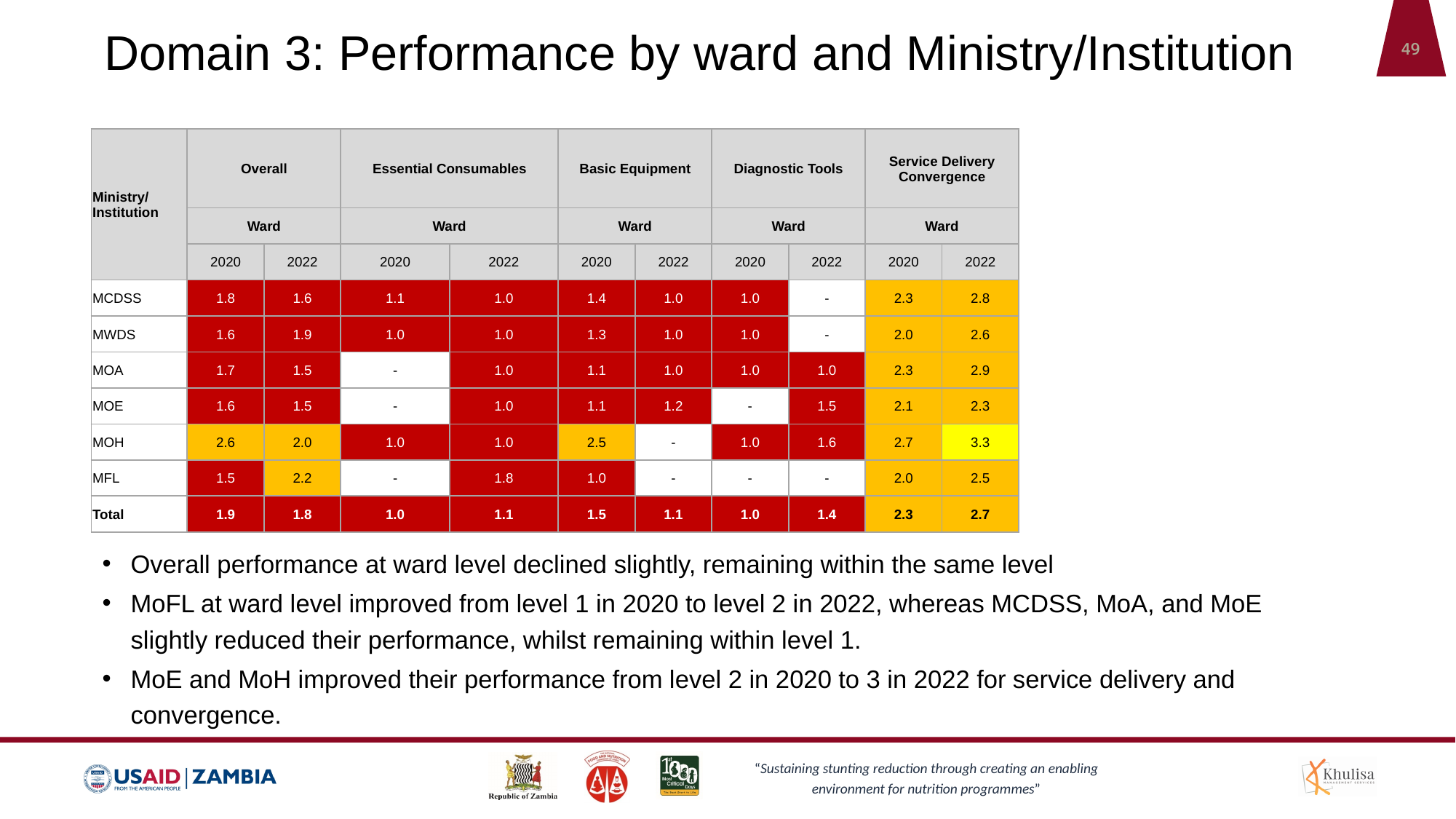

# Domain 3: Performance by ward and Ministry/Institution
49
| Ministry/ Institution | Overall |  | Essential Consumables |  | Basic Equipment |  | Diagnostic Tools |  | Service Delivery Convergence |  |
| --- | --- | --- | --- | --- | --- | --- | --- | --- | --- | --- |
|  | Ward |  | Ward |  | Ward |  | Ward |  | Ward |  |
|  | 2020 | 2022 | 2020 | 2022 | 2020 | 2022 | 2020 | 2022 | 2020 | 2022 |
| MCDSS | 1.8 | 1.6 | 1.1 | 1.0 | 1.4 | 1.0 | 1.0 | - | 2.3 | 2.8 |
| MWDS | 1.6 | 1.9 | 1.0 | 1.0 | 1.3 | 1.0 | 1.0 | - | 2.0 | 2.6 |
| MOA | 1.7 | 1.5 | - | 1.0 | 1.1 | 1.0 | 1.0 | 1.0 | 2.3 | 2.9 |
| MOE | 1.6 | 1.5 | - | 1.0 | 1.1 | 1.2 | - | 1.5 | 2.1 | 2.3 |
| MOH | 2.6 | 2.0 | 1.0 | 1.0 | 2.5 | - | 1.0 | 1.6 | 2.7 | 3.3 |
| MFL | 1.5 | 2.2 | - | 1.8 | 1.0 | - | - | - | 2.0 | 2.5 |
| Total | 1.9 | 1.8 | 1.0 | 1.1 | 1.5 | 1.1 | 1.0 | 1.4 | 2.3 | 2.7 |
Overall performance at ward level declined slightly, remaining within the same level
MoFL at ward level improved from level 1 in 2020 to level 2 in 2022, whereas MCDSS, MoA, and MoE slightly reduced their performance, whilst remaining within level 1.
MoE and MoH improved their performance from level 2 in 2020 to 3 in 2022 for service delivery and convergence.